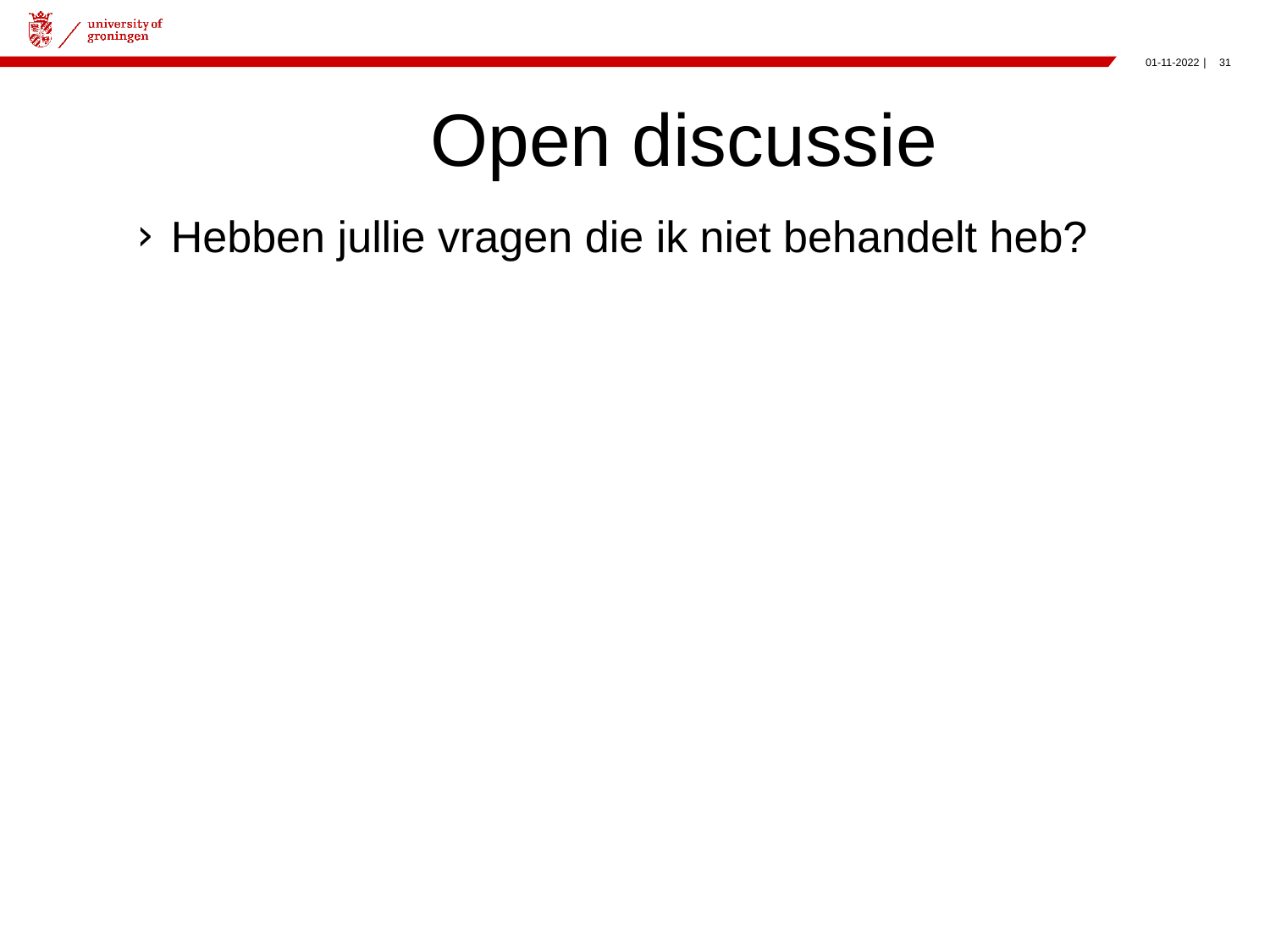

# Open discussie
Hebben jullie vragen die ik niet behandelt heb?